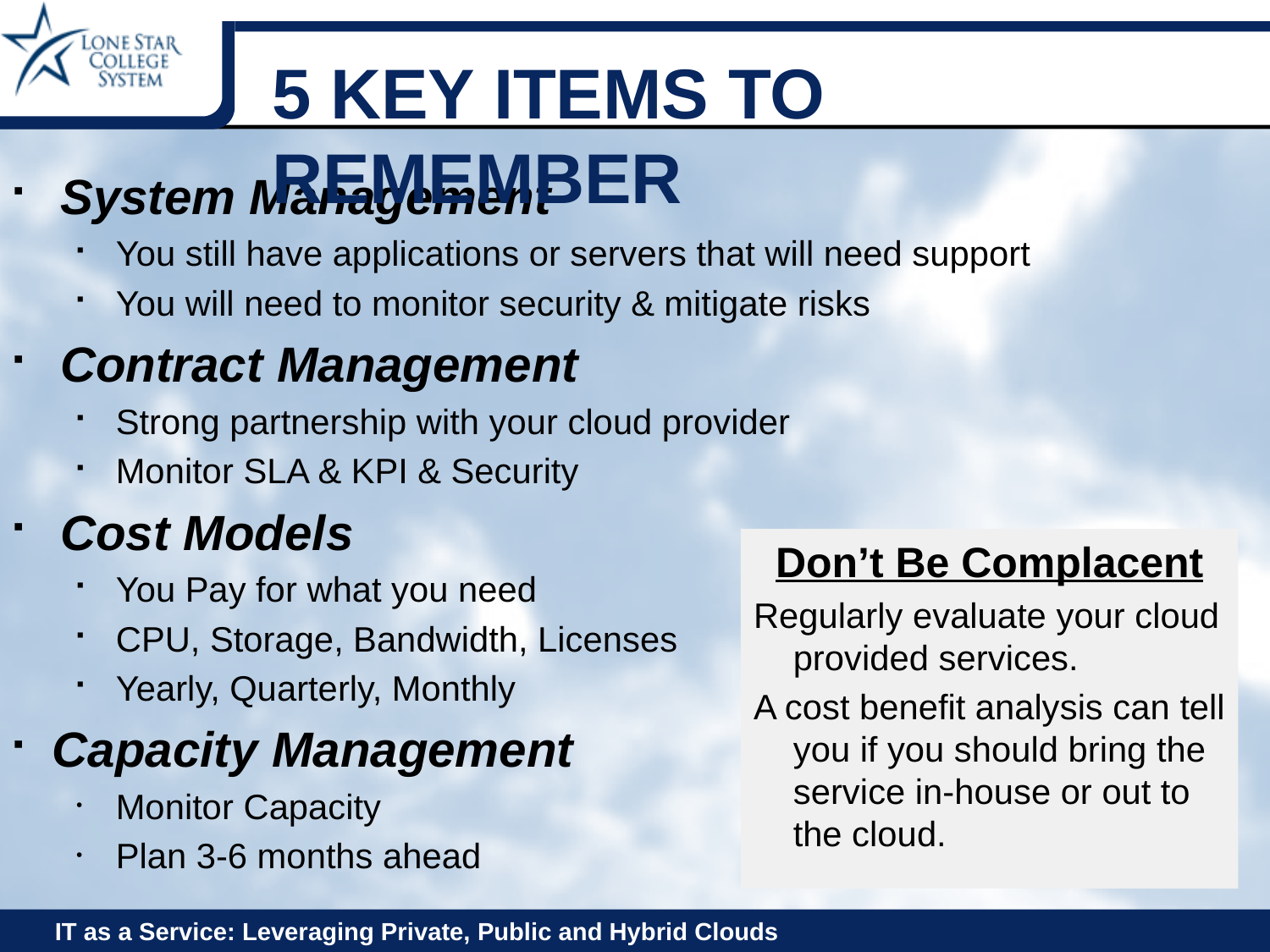

# 5 Key Items to Remember
System Management
You still have applications or servers that will need support
You will need to monitor security & mitigate risks
Contract Management
Strong partnership with your cloud provider
Monitor SLA & KPI & Security
Cost Models
You Pay for what you need
CPU, Storage, Bandwidth, Licenses
Yearly, Quarterly, Monthly
Capacity Management
Monitor Capacity
Plan 3-6 months ahead

Don’t Be Complacent
Regularly evaluate your cloud provided services.
A cost benefit analysis can tell you if you should bring the service in-house or out to the cloud.